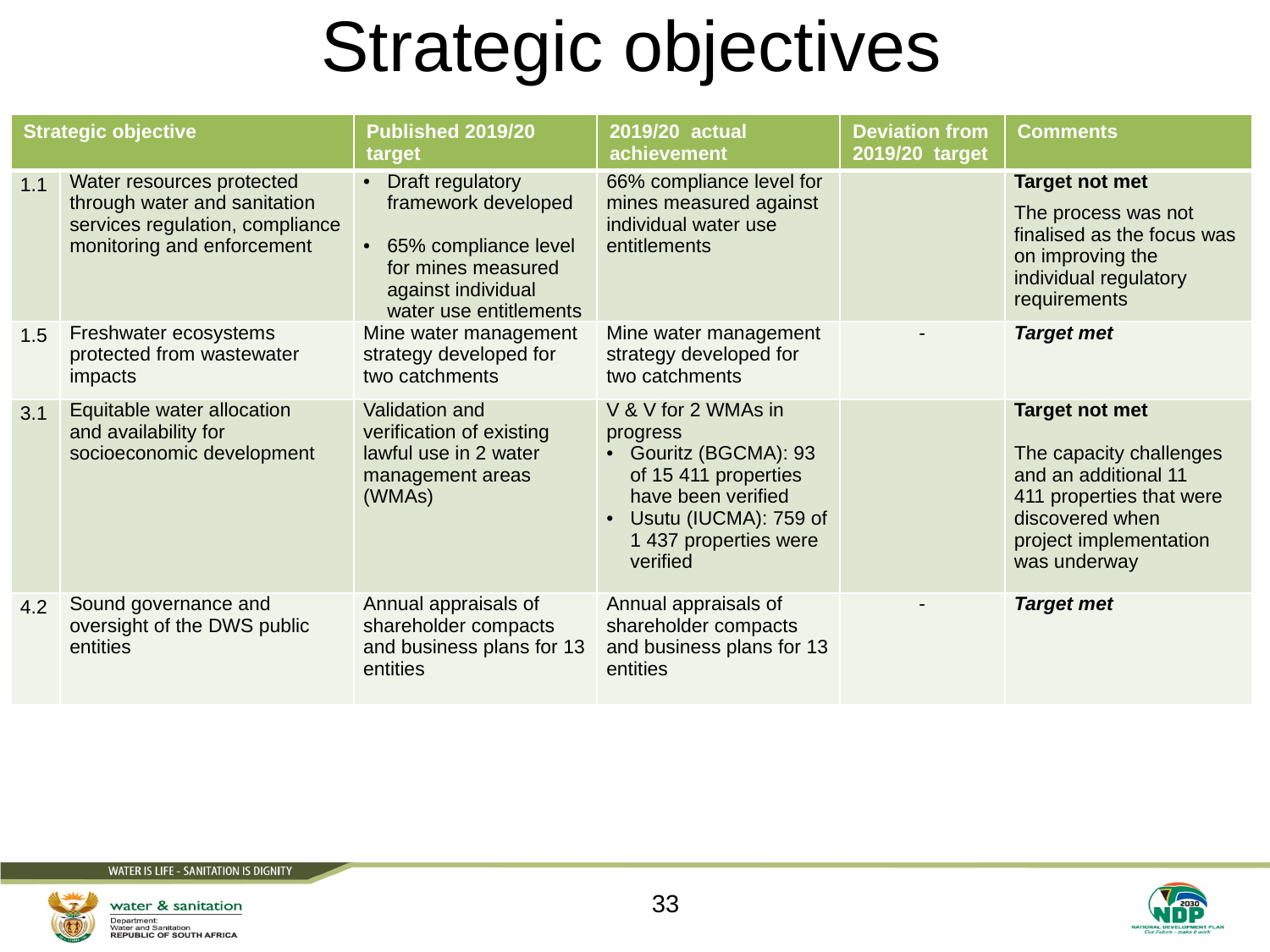

# Strategic objectives
| Strategic objective |  | Published 2019/20 target | 2019/20 actual achievement | Deviation from 2019/20 target | Comments |
| --- | --- | --- | --- | --- | --- |
| 1.1 | Water resources protected through water and sanitation services regulation, compliance monitoring and enforcement | Draft regulatory framework developed 65% compliance level for mines measured against individual water use entitlements | 66% compliance level for mines measured against individual water use entitlements |  | Target not met The process was not finalised as the focus was on improving the individual regulatory requirements |
| 1.5 | Freshwater ecosystems protected from wastewater impacts | Mine water management strategy developed for two catchments | Mine water management strategy developed for two catchments | - | Target met |
| 3.1 | Equitable water allocation and availability for socioeconomic development | Validation and verification of existing lawful use in 2 water management areas (WMAs) | V & V for 2 WMAs in progress Gouritz (BGCMA): 93 of 15 411 properties have been verified Usutu (IUCMA): 759 of 1 437 properties were verified |  | Target not met The capacity challenges and an additional 11 411 properties that were discovered when project implementation was underway |
| 4.2 | Sound governance and oversight of the DWS public entities | Annual appraisals of shareholder compacts and business plans for 13 entities | Annual appraisals of shareholder compacts and business plans for 13 entities | - | Target met |
33